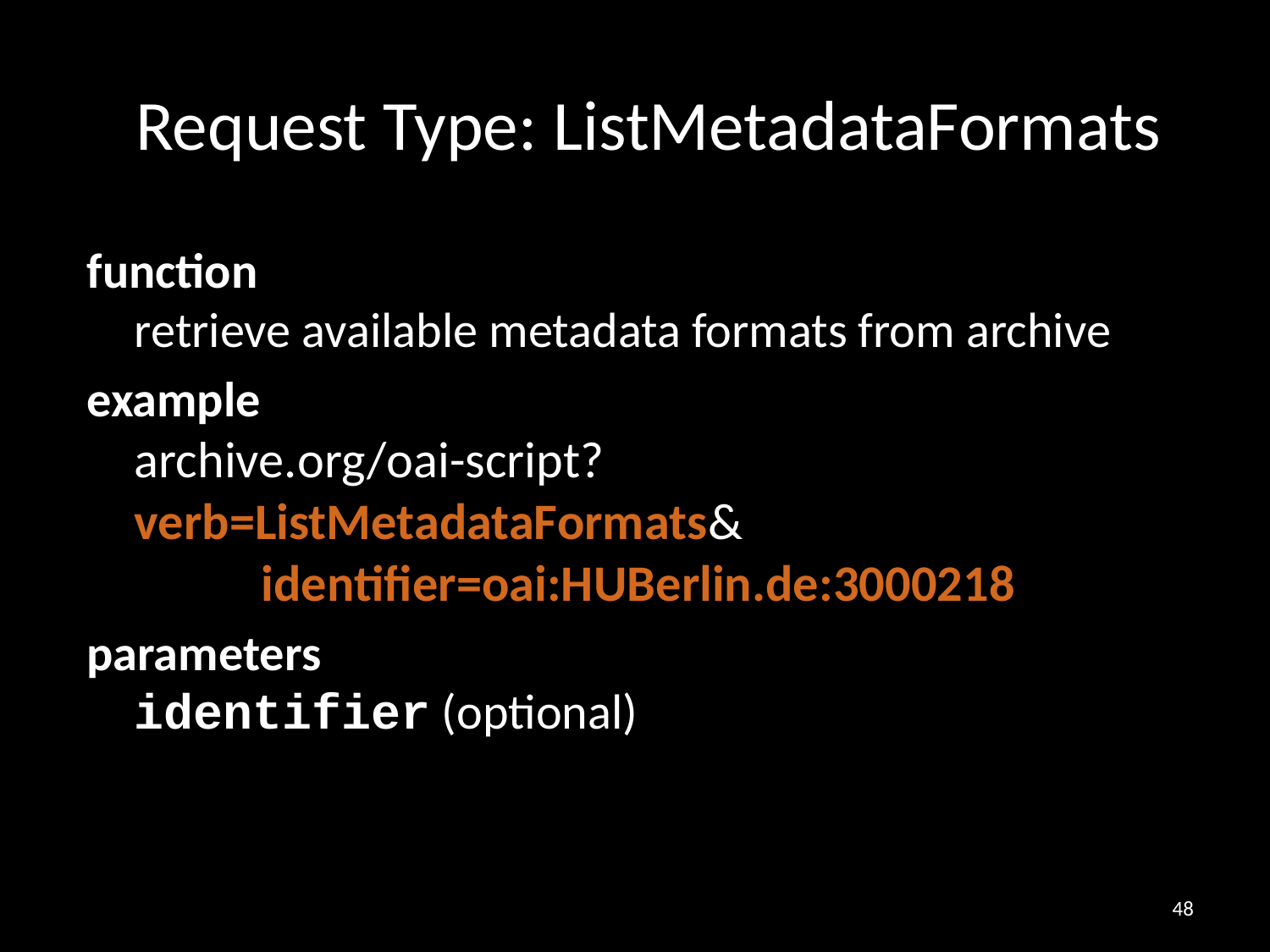

# Request Type: ListMetadataFormats
function
retrieve available metadata formats from archive
example
archive.org/oai-script?verb=ListMetadataFormats&
	identifier=oai:HUBerlin.de:3000218
parameters
identifier (optional)
48